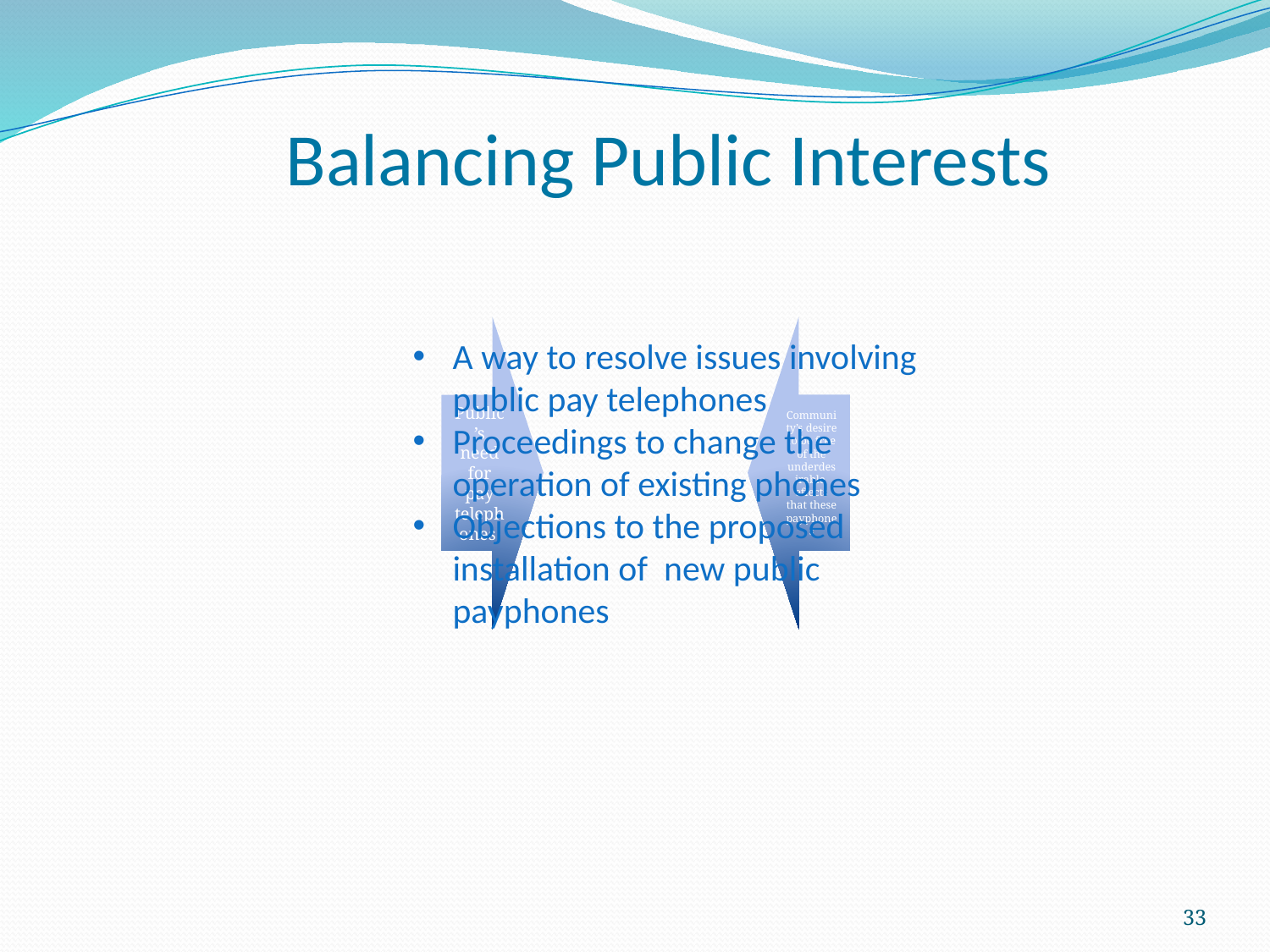

# Balancing Public Interests
Community’s desire to be free of the underdesirable  effects that these payphones
A way to resolve issues involving public pay telephones
Proceedings to change the operation of existing phones
Objections to the proposed installation of  new public payphones
33